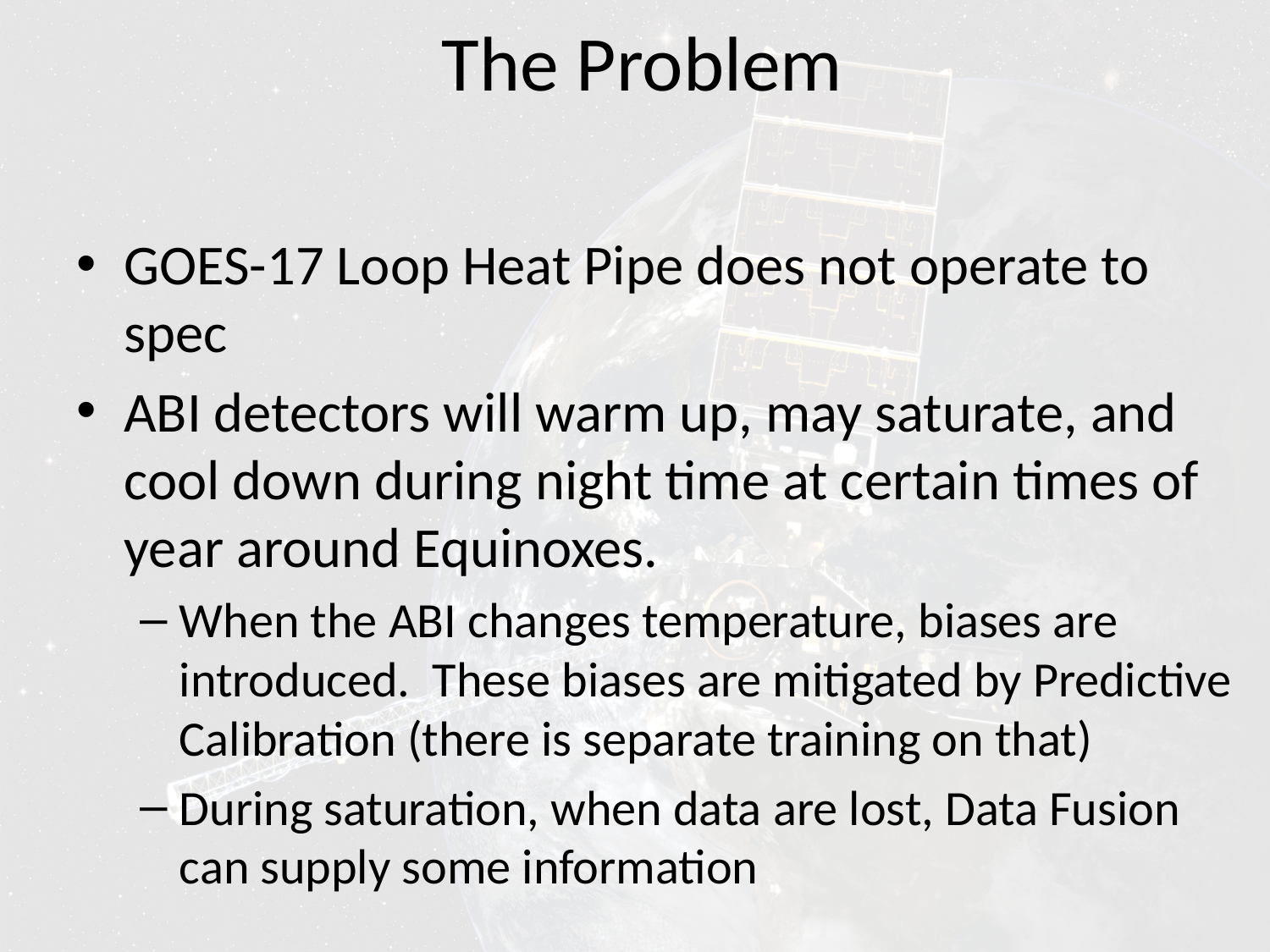

# The Problem
GOES-17 Loop Heat Pipe does not operate to spec
ABI detectors will warm up, may saturate, and cool down during night time at certain times of year around Equinoxes.
When the ABI changes temperature, biases are introduced.  These biases are mitigated by Predictive Calibration (there is separate training on that)
During saturation, when data are lost, Data Fusion can supply some information